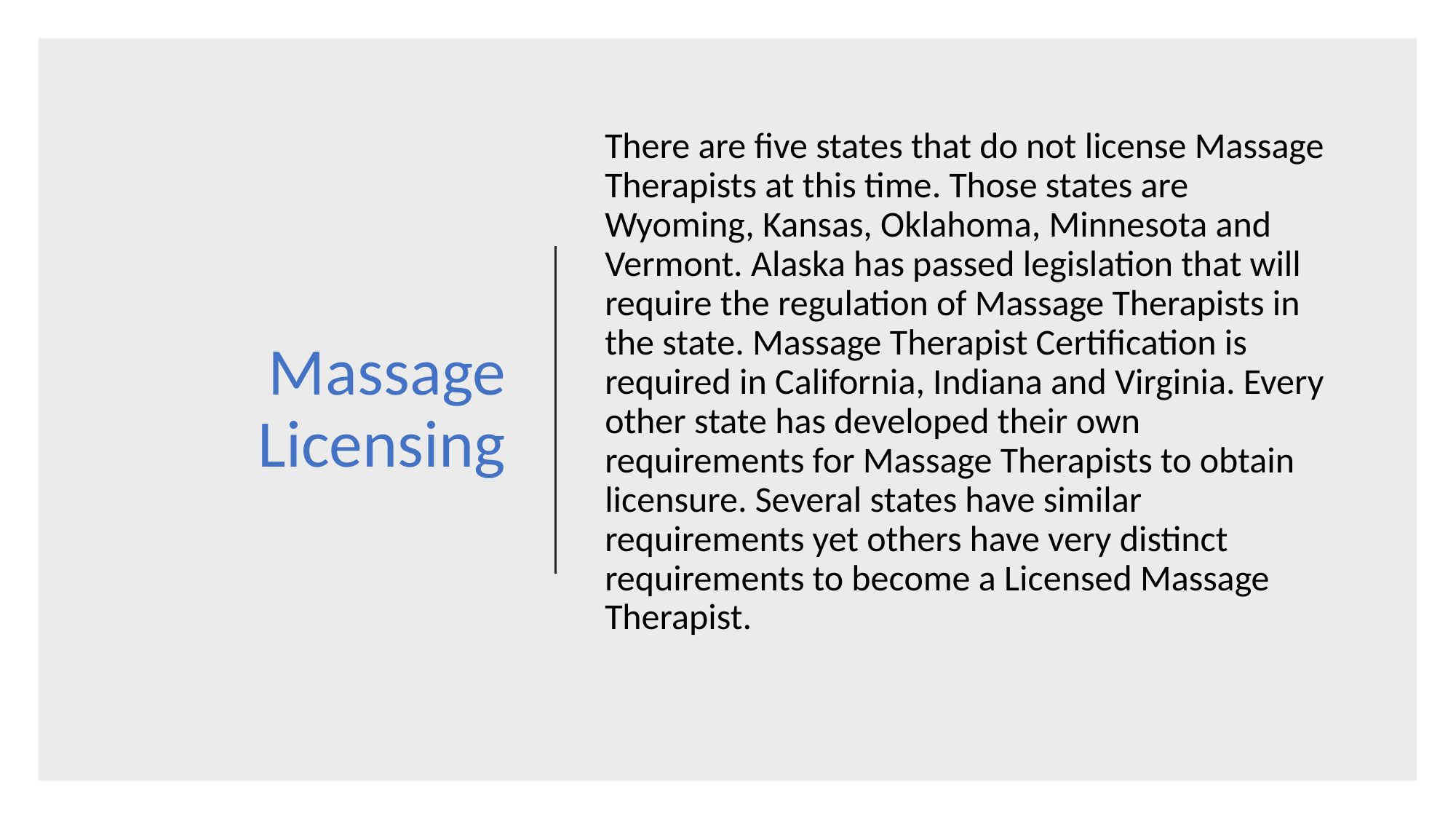

# Massage Licensing
There are five states that do not license Massage Therapists at this time. Those states are Wyoming, Kansas, Oklahoma, Minnesota and Vermont. Alaska has passed legislation that will require the regulation of Massage Therapists in the state. Massage Therapist Certification is required in California, Indiana and Virginia. Every other state has developed their own requirements for Massage Therapists to obtain licensure. Several states have similar requirements yet others have very distinct requirements to become a Licensed Massage Therapist.